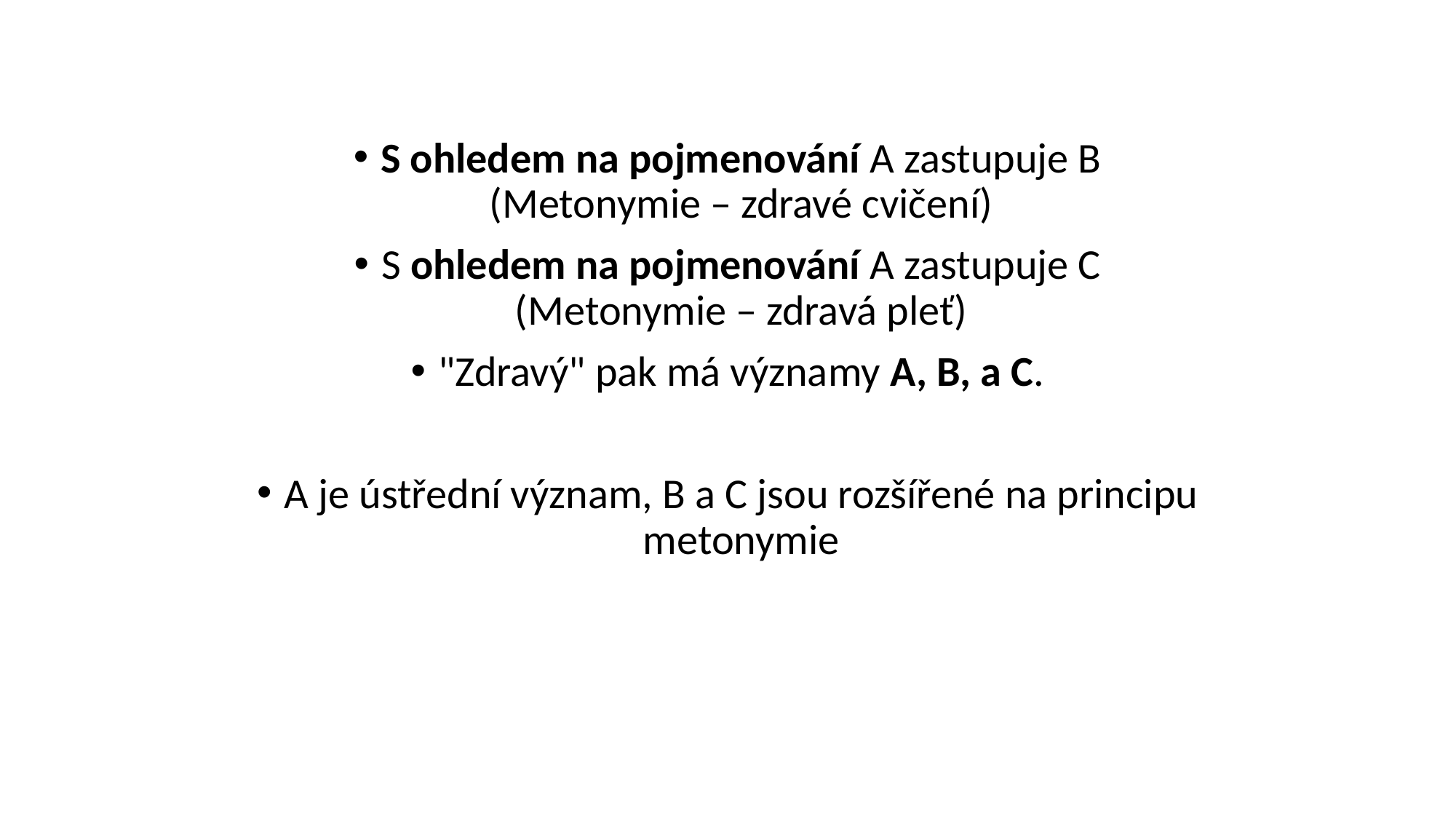

S ohledem na pojmenování A zastupuje B (Metonymie – zdravé cvičení)
S ohledem na pojmenování A zastupuje C (Metonymie – zdravá pleť)
"Zdravý" pak má významy A, B, a C.

A je ústřední význam, B a C jsou rozšířené na principu metonymie